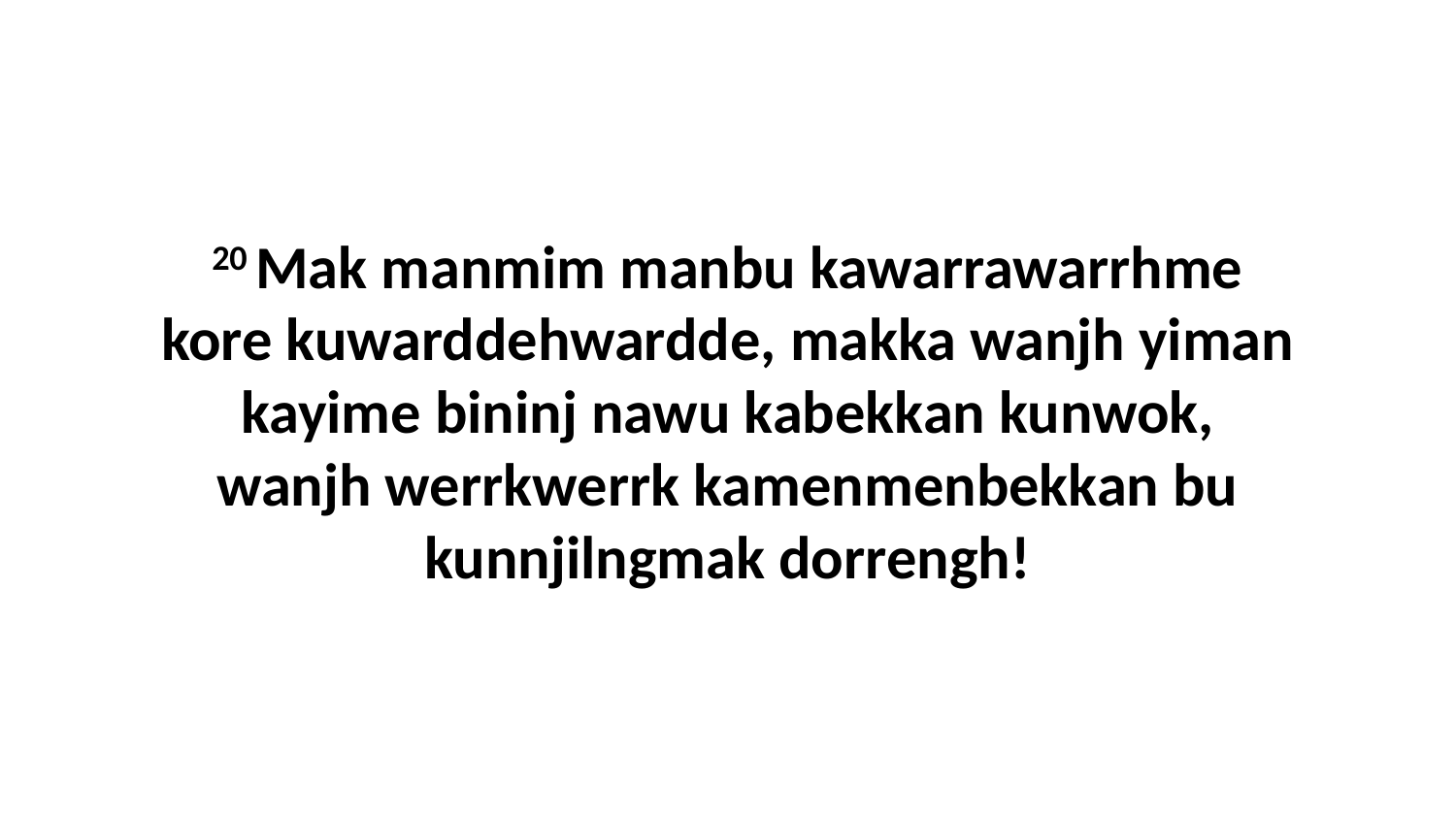

20 Mak manmim manbu kawarrawarrhme kore kuwarddehwardde, makka wanjh yiman kayime bininj nawu kabekkan kunwok, wanjh werrkwerrk kamenmenbekkan bu kunnjilngmak dorrengh!